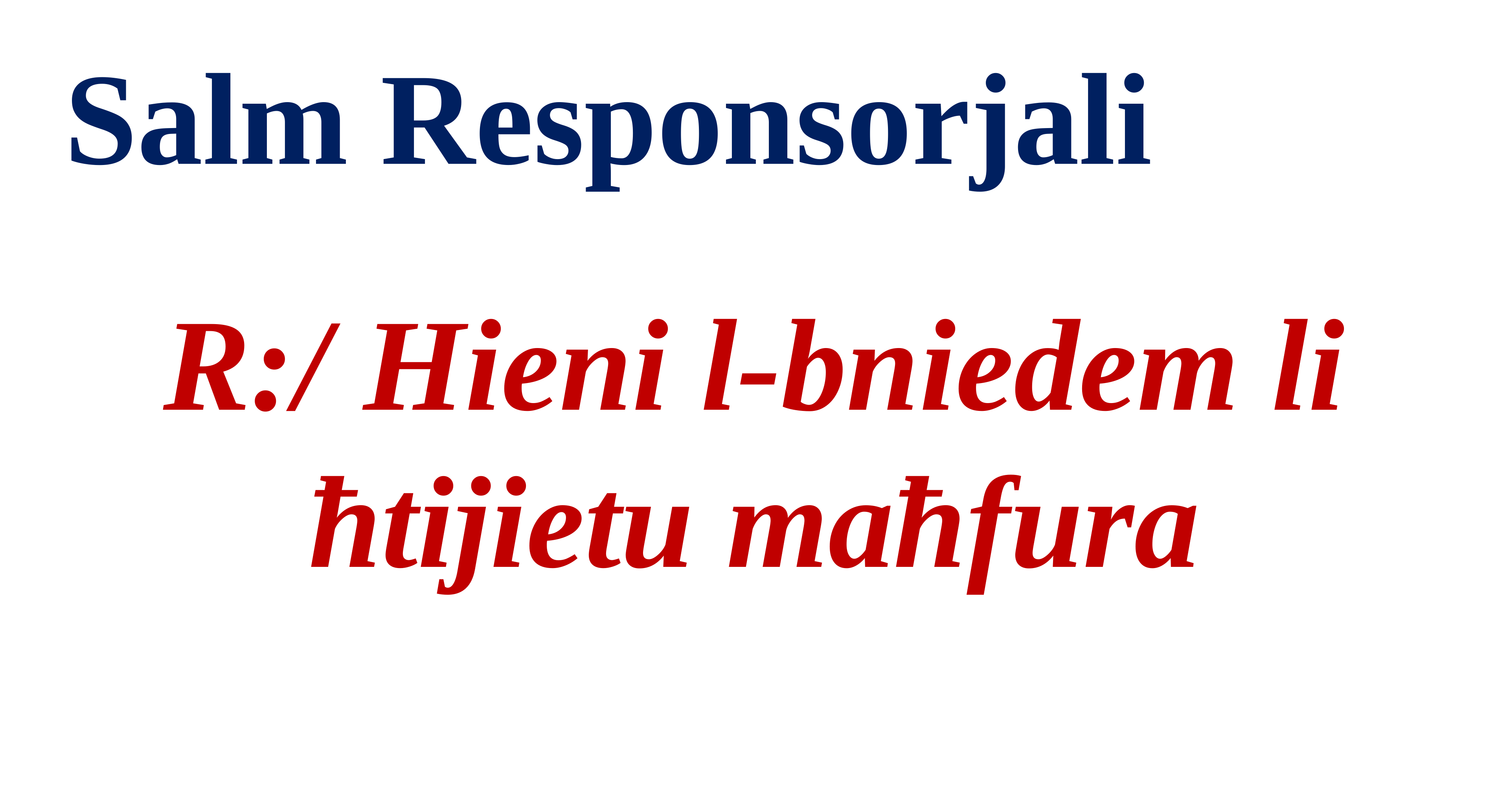

Salm Responsorjali
R:/ Hieni l-bniedem li ħtijietu maħfura